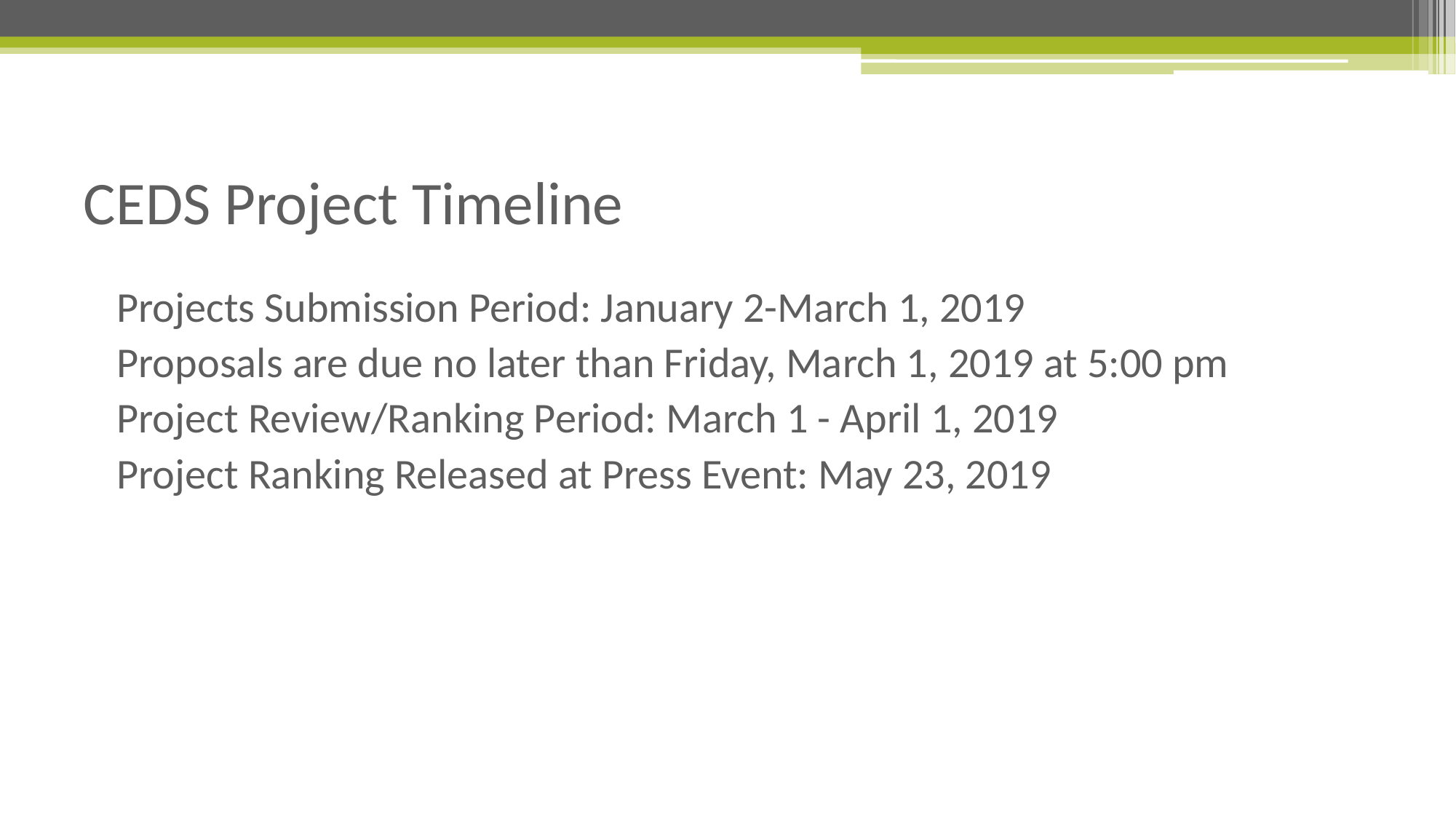

# CEDS Project Timeline
Projects Submission Period: January 2-March 1, 2019
Proposals are due no later than Friday, March 1, 2019 at 5:00 pm
Project Review/Ranking Period: March 1 - April 1, 2019
Project Ranking Released at Press Event: May 23, 2019